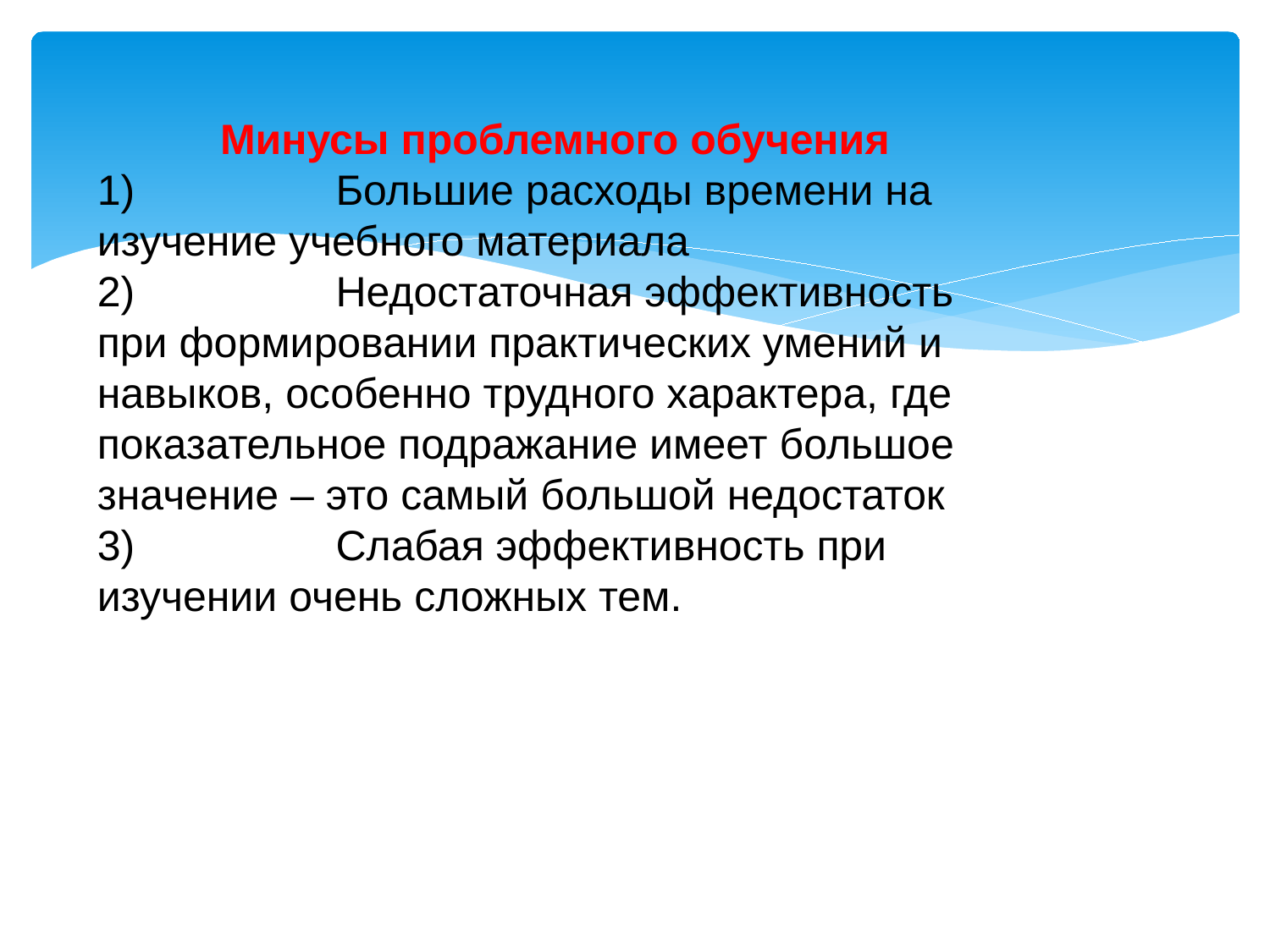

Минусы проблемного обучения
1)                 Большие расходы времени на изучение учебного материала
2)                 Недостаточная эффективность при формировании практических умений и навыков, особенно трудного характера, где показательное подражание имеет большое значение – это самый большой недостаток
3)                 Слабая эффективность при изучении очень сложных тем.

#